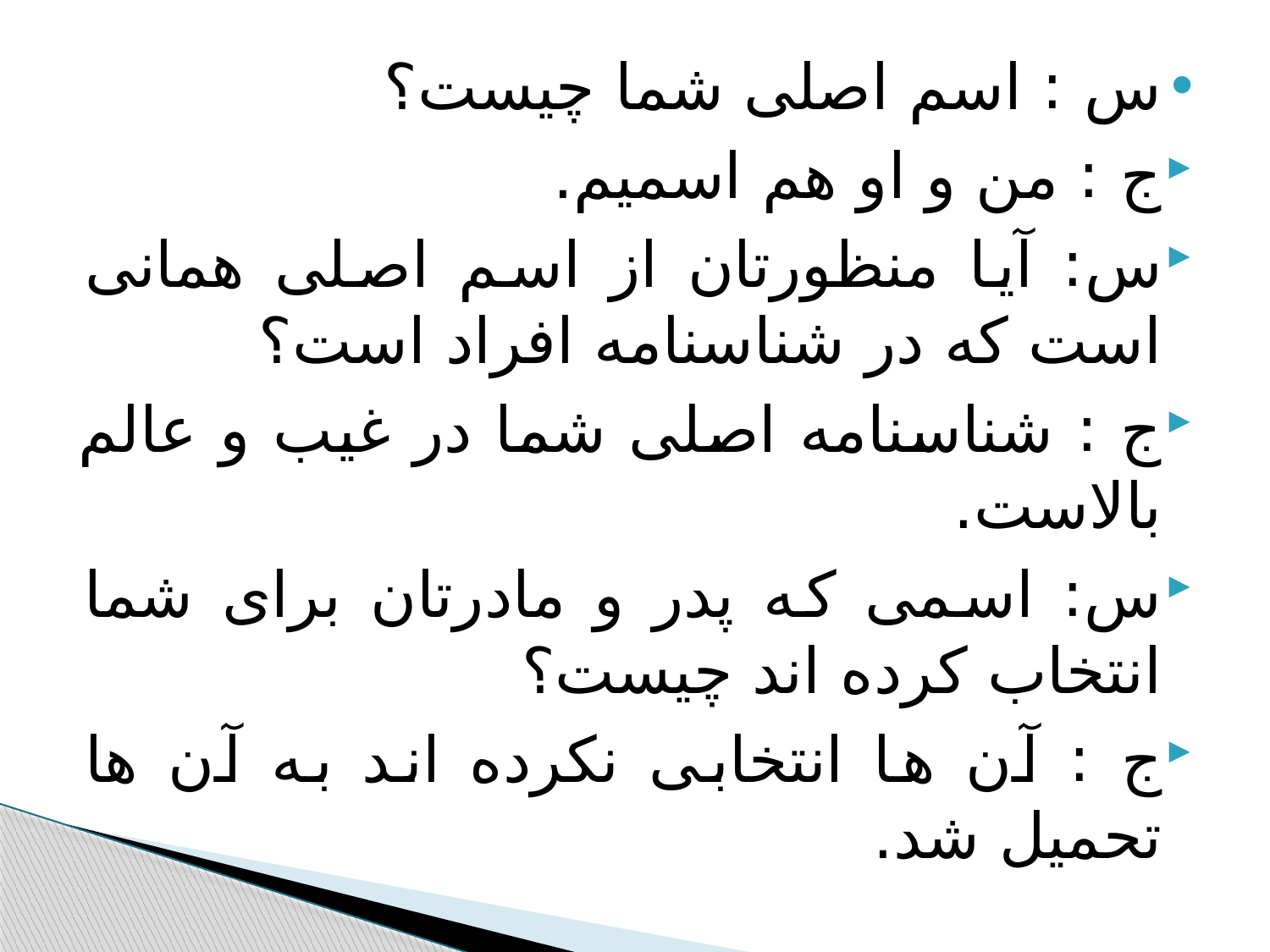

#
س : اسم اصلی شما چیست؟
ج : من و او هم اسمیم.
س: آیا منظورتان از اسم اصلی همانی است که در شناسنامه افراد است؟
ج : شناسنامه اصلی شما در غیب و عالم بالاست.
س: اسمی که پدر و مادرتان برای شما انتخاب کرده اند چیست؟
ج : آن ها انتخابی نکرده اند به آن ها تحمیل شد.